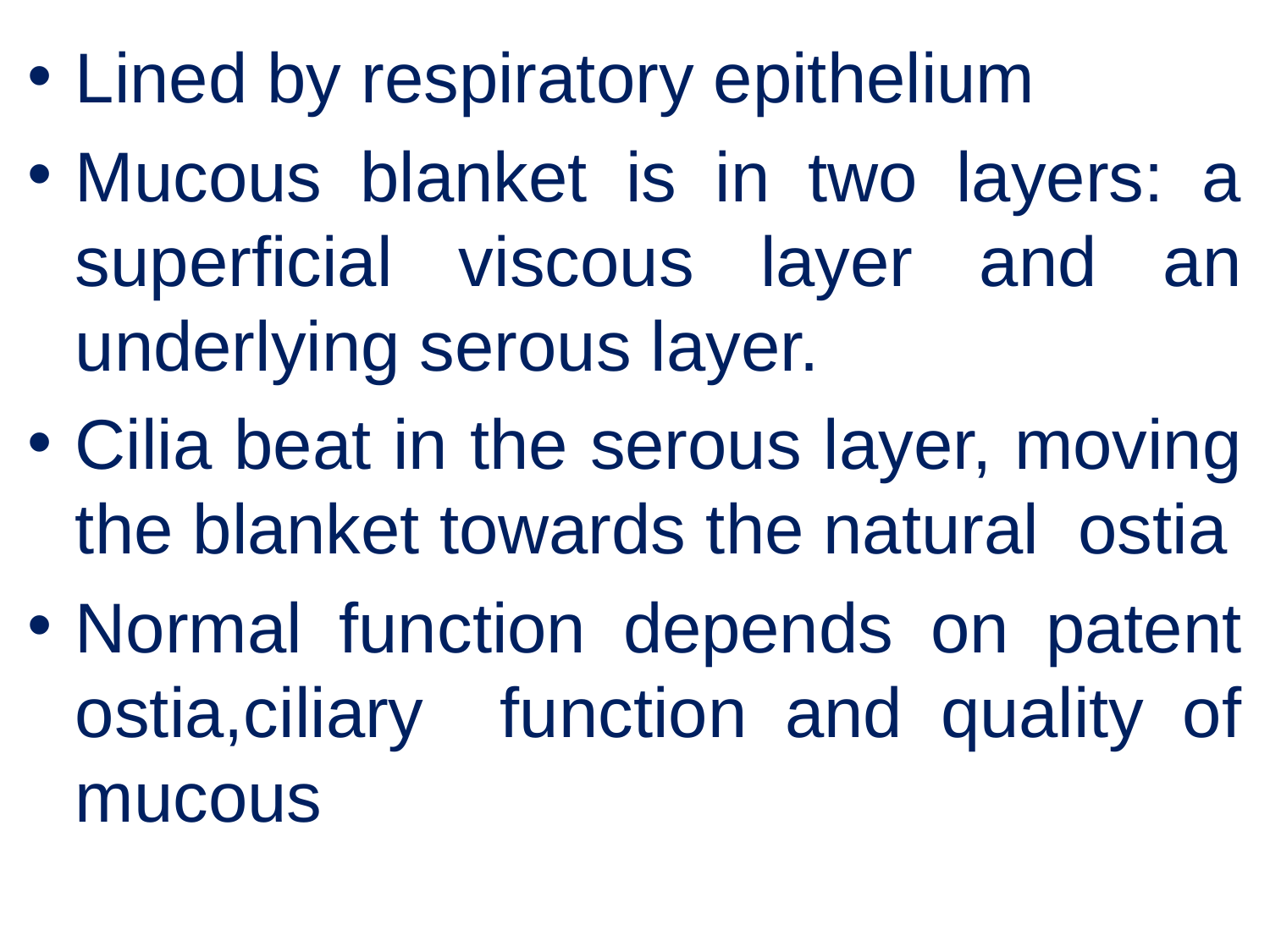

Lined by respiratory epithelium
Mucous blanket is in two layers: a superficial viscous layer and an underlying serous layer.
Cilia beat in the serous layer, moving the blanket towards the natural  ostia
Normal function depends on patent ostia,ciliary  function and quality of mucous